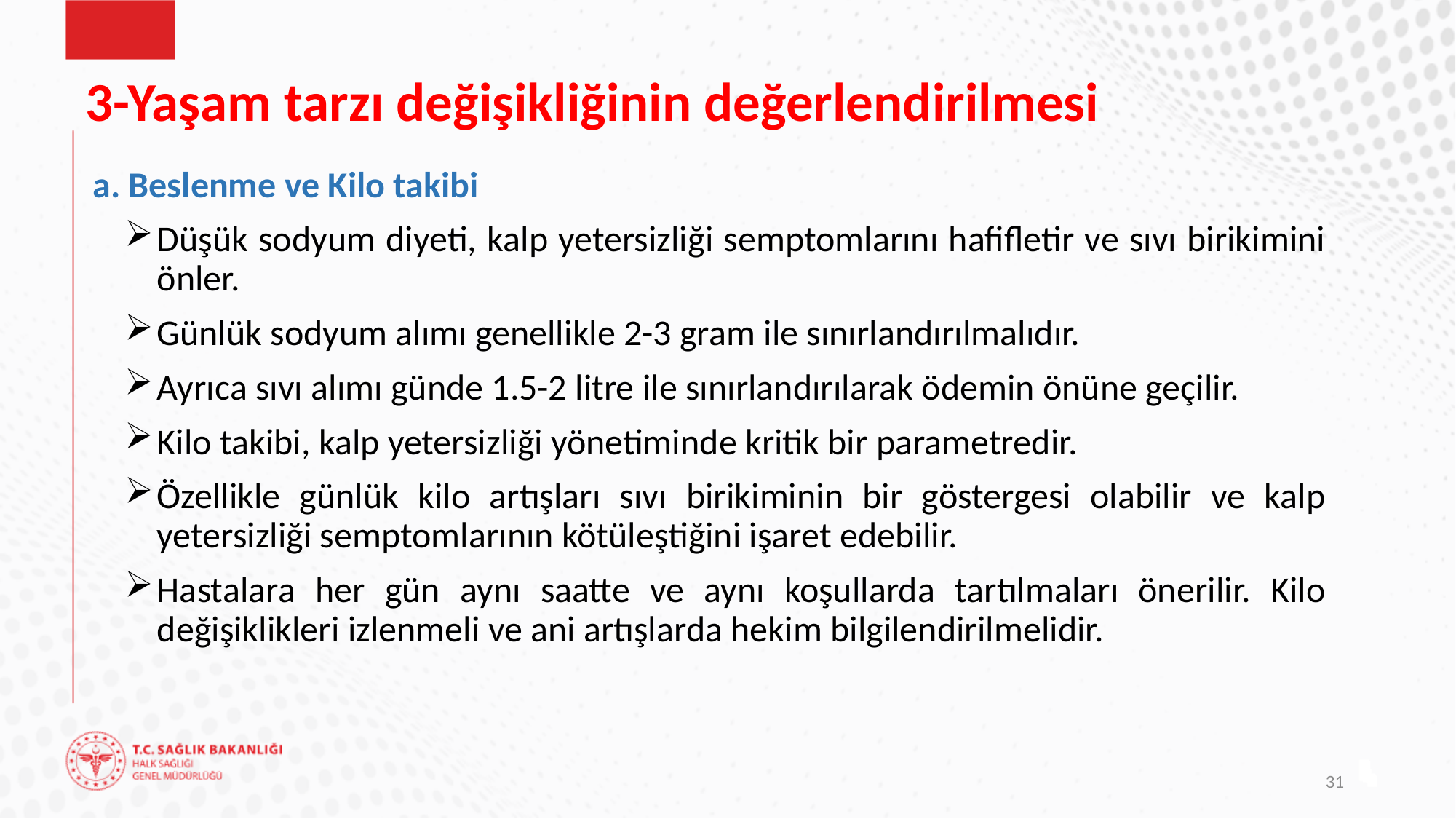

# 3-Yaşam tarzı değişikliğinin değerlendirilmesi
a. Beslenme ve Kilo takibi
Düşük sodyum diyeti, kalp yetersizliği semptomlarını hafifletir ve sıvı birikimini önler.
Günlük sodyum alımı genellikle 2-3 gram ile sınırlandırılmalıdır.
Ayrıca sıvı alımı günde 1.5-2 litre ile sınırlandırılarak ödemin önüne geçilir.
Kilo takibi, kalp yetersizliği yönetiminde kritik bir parametredir.
Özellikle günlük kilo artışları sıvı birikiminin bir göstergesi olabilir ve kalp yetersizliği semptomlarının kötüleştiğini işaret edebilir.
Hastalara her gün aynı saatte ve aynı koşullarda tartılmaları önerilir. Kilo değişiklikleri izlenmeli ve ani artışlarda hekim bilgilendirilmelidir.

31